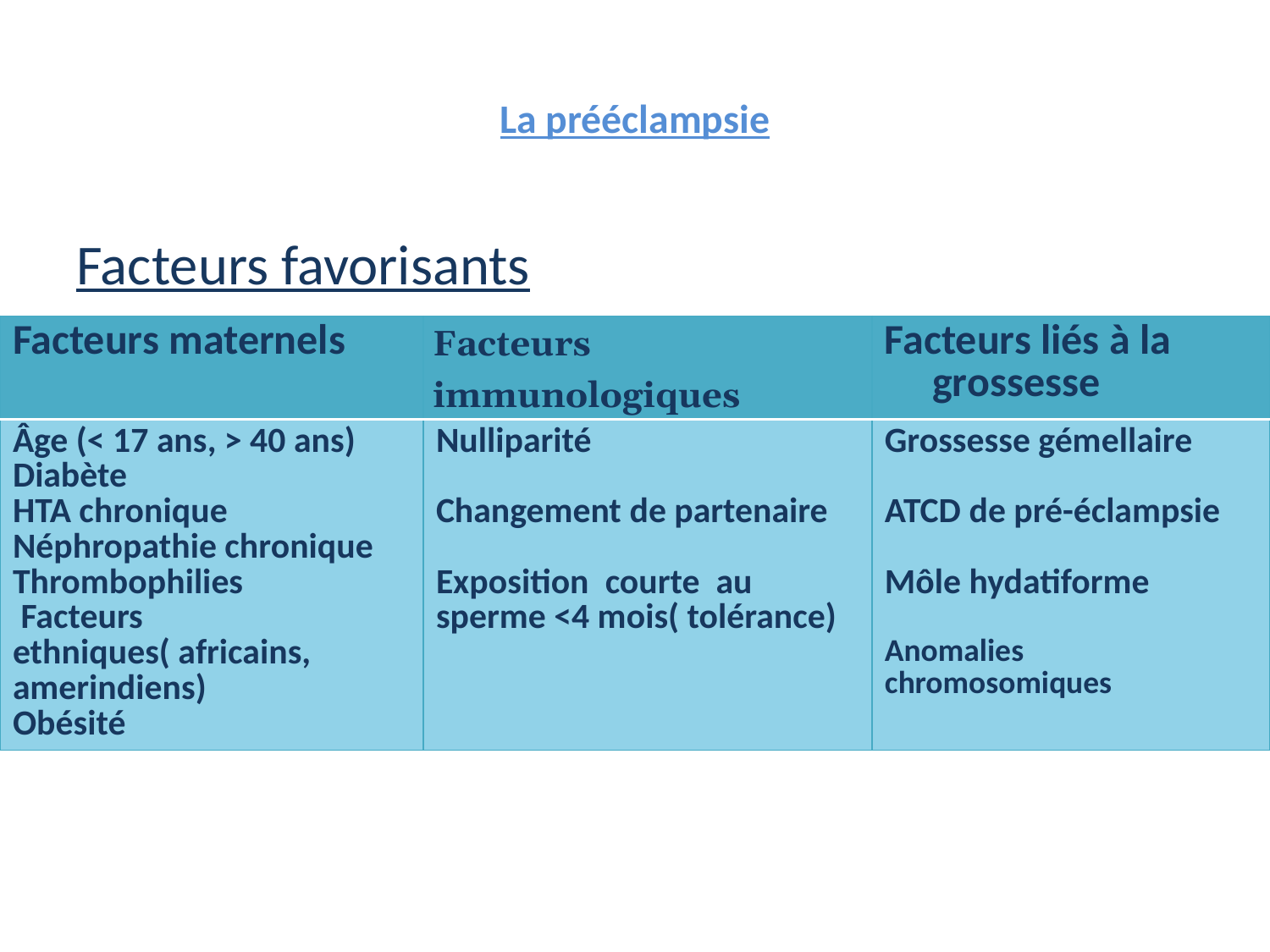

# La prééclampsie
Facteurs favorisants
Facteurs favorisants :

| Facteurs maternels | Facteurs immunologiques | Facteurs liés à la grossesse |
| --- | --- | --- |
| Âge (< 17 ans, > 40 ans) Diabète HTA chronique Néphropathie chronique Thrombophilies Facteurs ethniques( africains, amerindiens) Obésité | Nulliparité Changement de partenaire Exposition courte au sperme <4 mois( tolérance) | Grossesse gémellaire ATCD de pré-éclampsie Môle hydatiforme Anomalies chromosomiques |